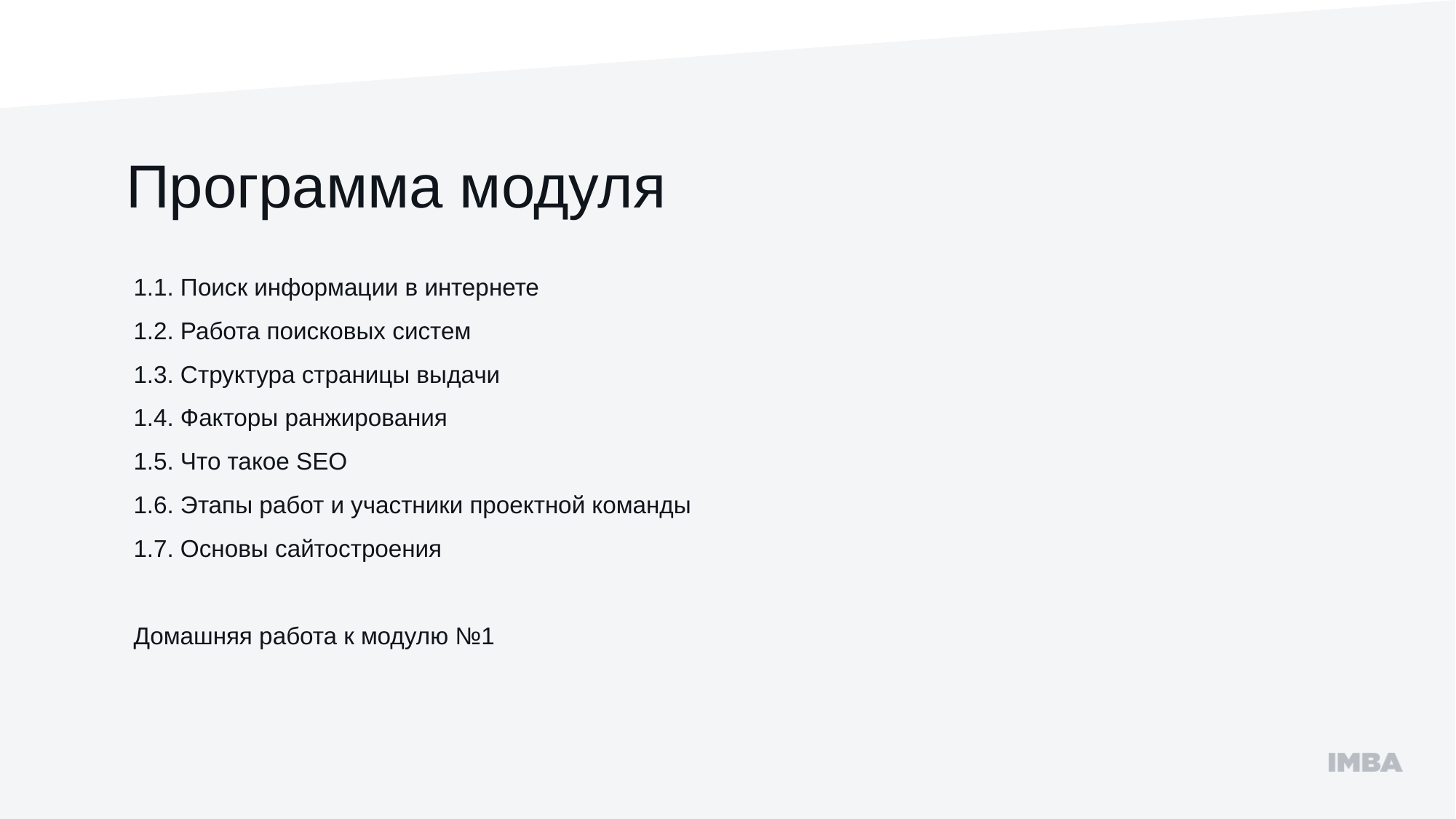

Программа модуля
1.1. Поиск информации в интернете
1.2. Работа поисковых систем
1.3. Структура страницы выдачи
1.4. Факторы ранжирования
1.5. Что такое SEO
1.6. Этапы работ и участники проектной команды
1.7. Основы сайтостроения

Домашняя работа к модулю №1